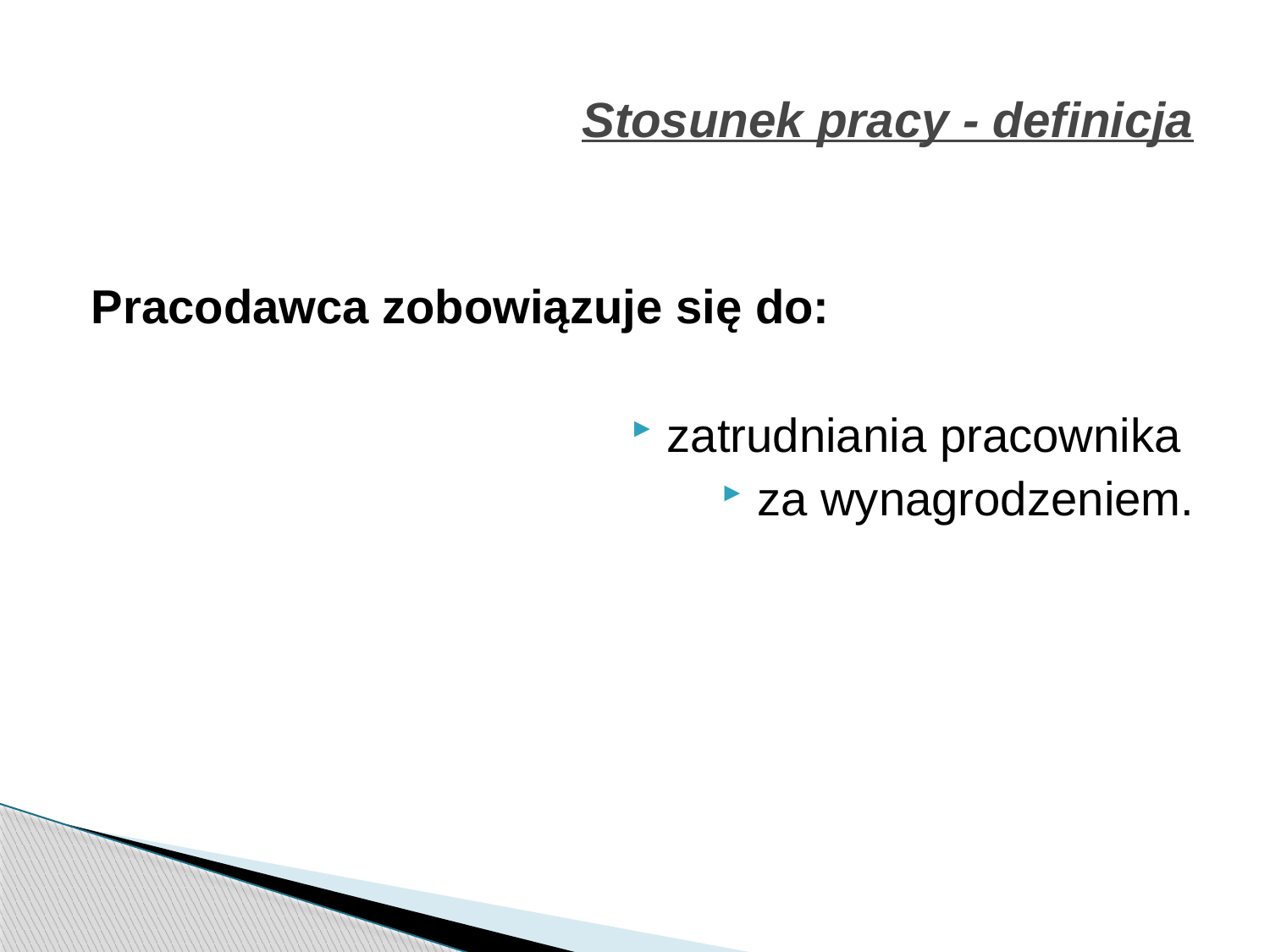

# Stosunek pracy - definicja

Pracodawca zobowiązuje się do:

zatrudniania pracownika
za wynagrodzeniem.